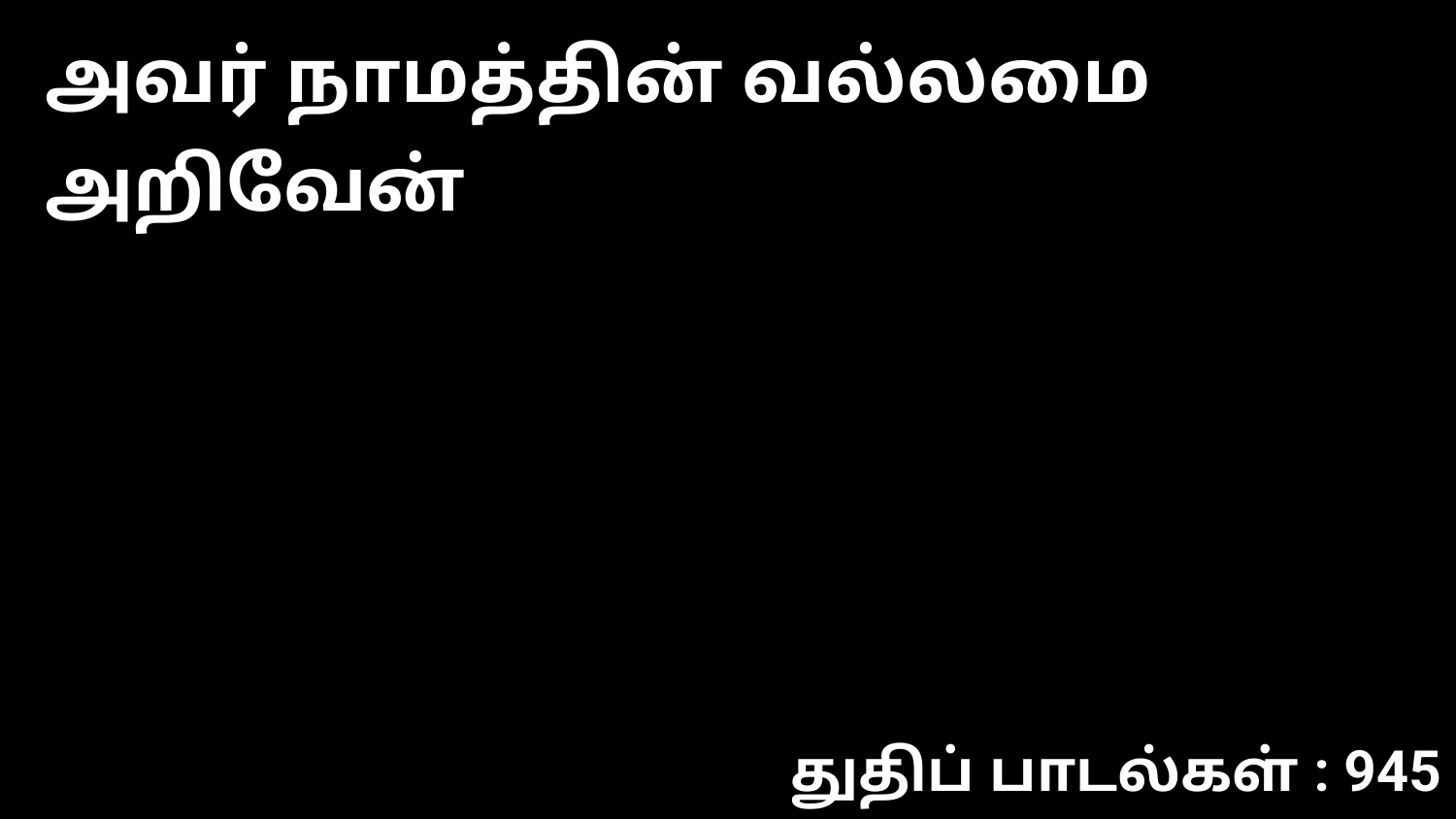

அவர் நாமத்தின் வல்லமை அறிவேன்
துதிப் பாடல்கள் : 945